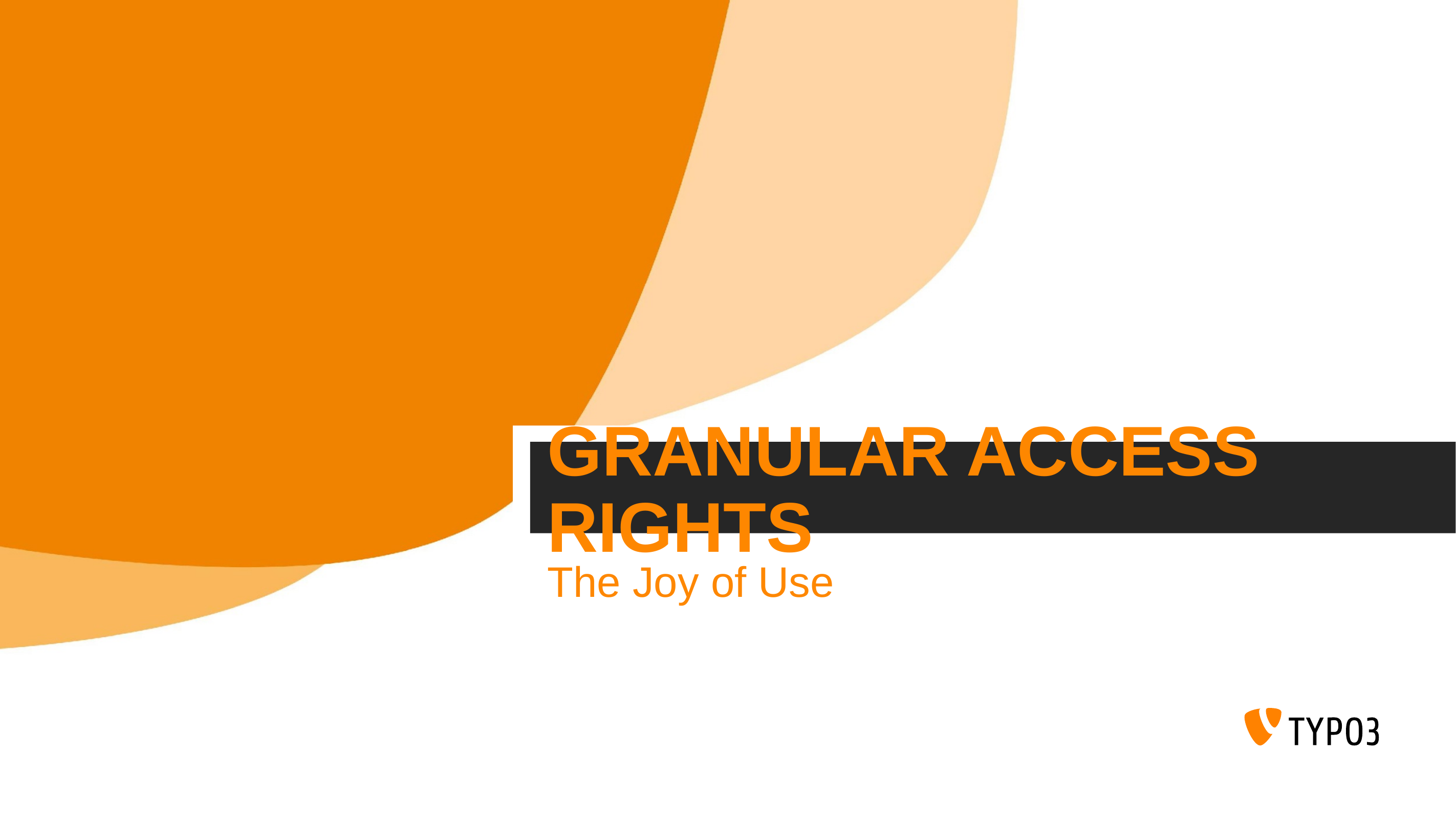

GRANULAR ACCESS RIGHTS
The Joy of Use